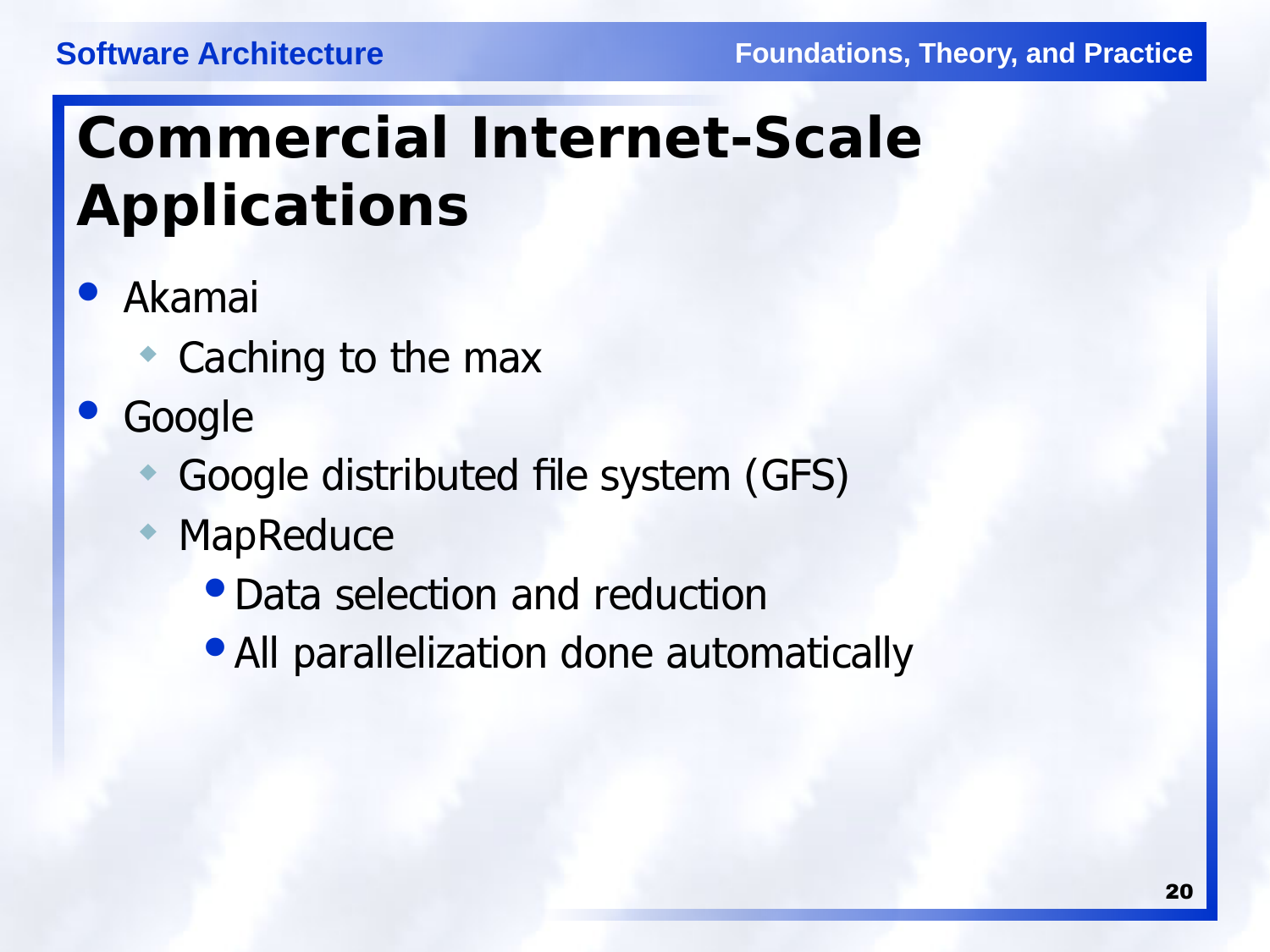

# Commercial Internet-Scale Applications
Akamai
Caching to the max
Google
Google distributed file system (GFS)
MapReduce
Data selection and reduction
All parallelization done automatically
20